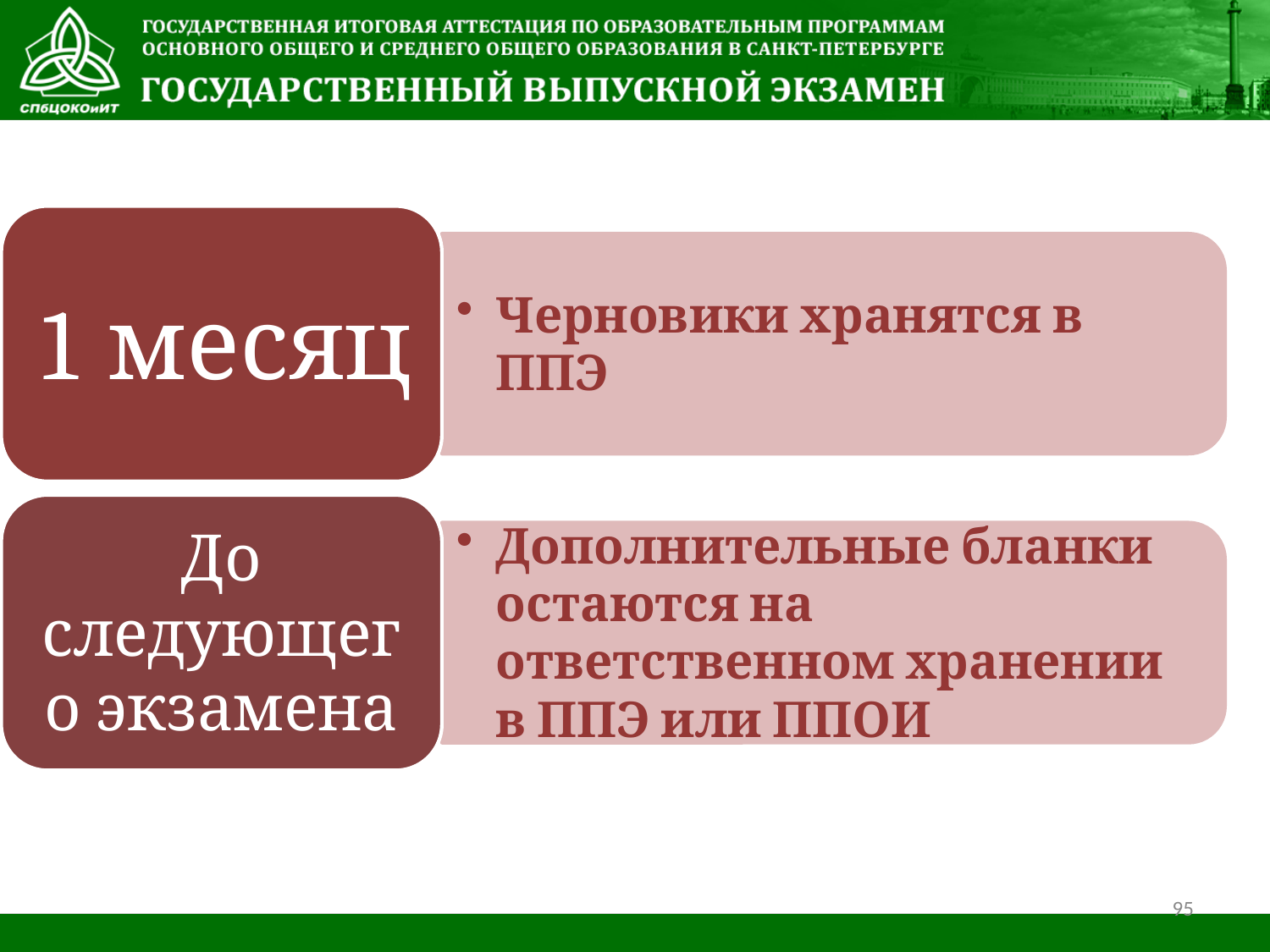

1 месяц
Черновики хранятся в ППЭ
До следующего экзамена
Дополнительные бланки остаются на ответственном хранении в ППЭ или ППОИ
95